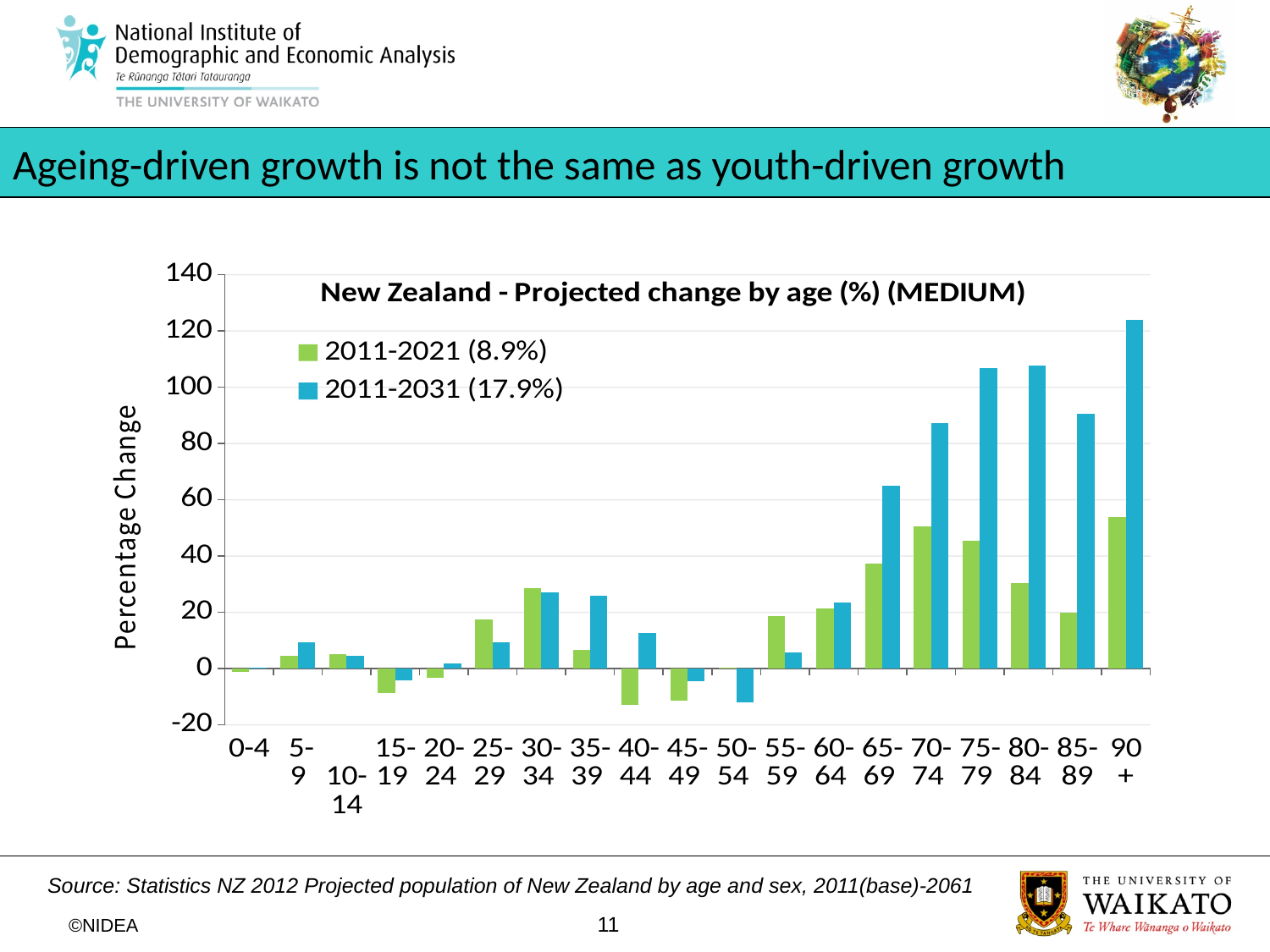

# Ageing-driven growth is not the same as youth-driven growth

### Chart: New Zealand - Projected change by age (%) (MEDIUM)

| Category | 2011-2021 (8.9%) | 2011-2031 (17.9%) |
|---|---|---|
| 0-4  | -1.22828231400751 | 0.184560554954496 |
|  5-9 | 4.504629951959897 | 9.249460419132493 |
|  10-14 | 5.086886757024342 | 4.499675668294016 |
| 15-19  | -8.716752804739697 | -4.128324719526026 |
| 20-24  | -3.275814339761927 | 1.848605087508843 |
| 25-29  | 17.37324207443728 | 9.405114584397452 |
| 30-34  | 28.62962419260129 | 27.22401644157368 |
| 35-39  | 6.649220068179471 | 26.00461416617885 |
| 40-44  | -12.97883225682676 | 12.74541152394961 |
| 45-49  | -11.45885599598595 | -4.616156547917697 |
| 50-54  | 0.358362917810972 | -12.1508473440954 |
| 55-59  | 18.52657755672987 | 5.78566987876904 |
| 60-64  | 21.39362240593892 | 23.38451155728024 |
| 65-69  | 37.2065923089729 | 64.90205870928361 |
| 70-74  | 50.637008470491 | 87.11521245093313 |
| 75-79  | 45.44338464444228 | 106.8278402115403 |
| 80-84  | 30.52427654679743 | 107.6522581426323 |
| 85-89 | 19.8293376676148 | 90.67452255180821 |
| 90+ | 53.97489539748954 | 123.8493723849372 |
Source: Statistics NZ 2012 Projected population of New Zealand by age and sex, 2011(base)-2061